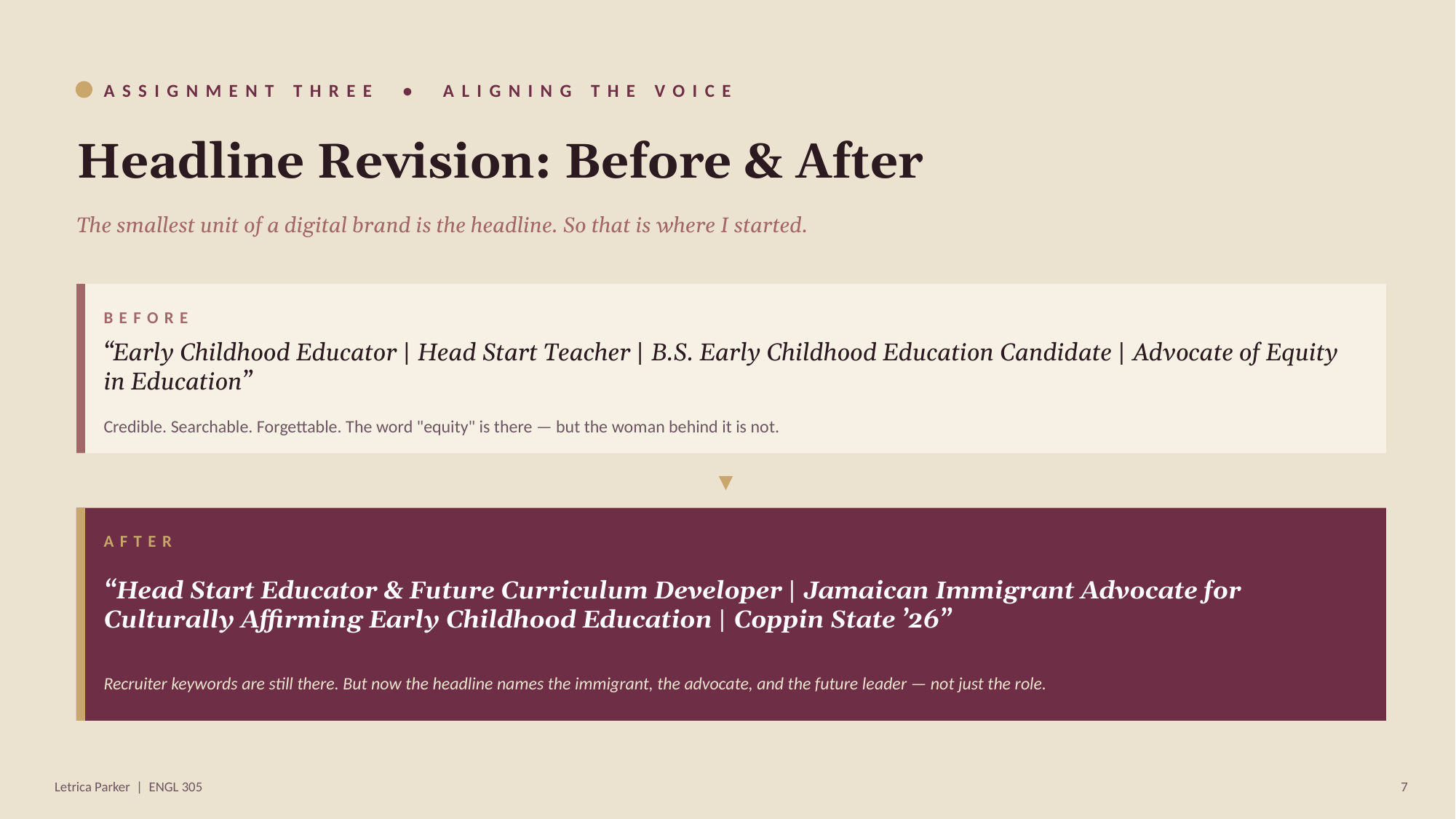

ASSIGNMENT THREE  •  ALIGNING THE VOICE

Headline Revision: Before & After
The smallest unit of a digital brand is the headline. So that is where I started.

BEFORE
“Early Childhood Educator | Head Start Teacher | B.S. Early Childhood Education Candidate | Advocate of Equity in Education”
Credible. Searchable. Forgettable. The word "equity" is there — but the woman behind it is not.
▼

AFTER
“Head Start Educator & Future Curriculum Developer | Jamaican Immigrant Advocate for Culturally Affirming Early Childhood Education | Coppin State ’26”
Recruiter keywords are still there. But now the headline names the immigrant, the advocate, and the future leader — not just the role.
Letrica Parker  |  ENGL 305
7